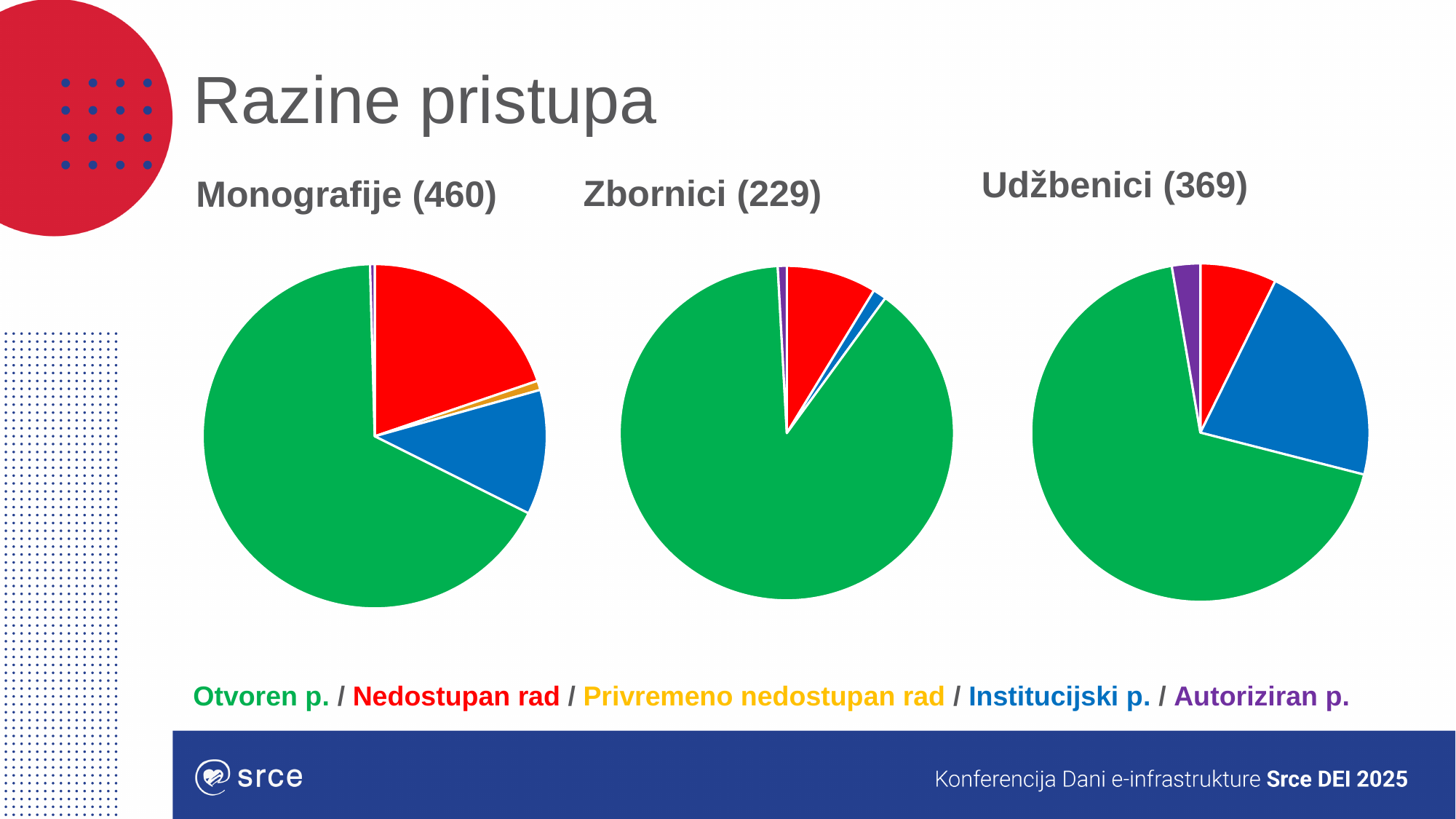

# Razine pristupa
Monografije (460)
Udžbenici (369)
Zbornici (229)

### Chart

| Category |  |  |
|---|---|---|
| Nedostupan rad | 27.0 | 0.07964601769911504 |
| Institucijski pristup | 80.0 | 0.23008849557522124 |
| Otvoren pristup | 252.0 | 0.6637168141592921 |
| Autoriziran pristup | 10.0 | 0.02654867256637168 |

### Chart

| Category |  |  |
|---|---|---|
| Nedostupan rad | 91.0 | 0.19782608695652174 |
| Privremeno nedostupan rad | 4.0 | 0.008695652173913044 |
| Institucijski pristup | 54.0 | 0.11739130434782609 |
| Otvoren pristup | 309.0 | 0.6717391304347826 |
| Autoriziran pristup | 2.0 | 0.004347826086956522 |

### Chart

| Category |  |  |
|---|---|---|
| Nedostupan rad | 20.0 | 0.08733624454148471 |
| Institucijski pristup | 3.0 | 0.013100436681222707 |
| Otvoren pristup | 204.0 | 0.8908296943231441 |
| Autoriziran pristup | 2.0 | 0.008733624454148471 |
Otvoren p. / Nedostupan rad / Privremeno nedostupan rad / Institucijski p. / Autoriziran p.